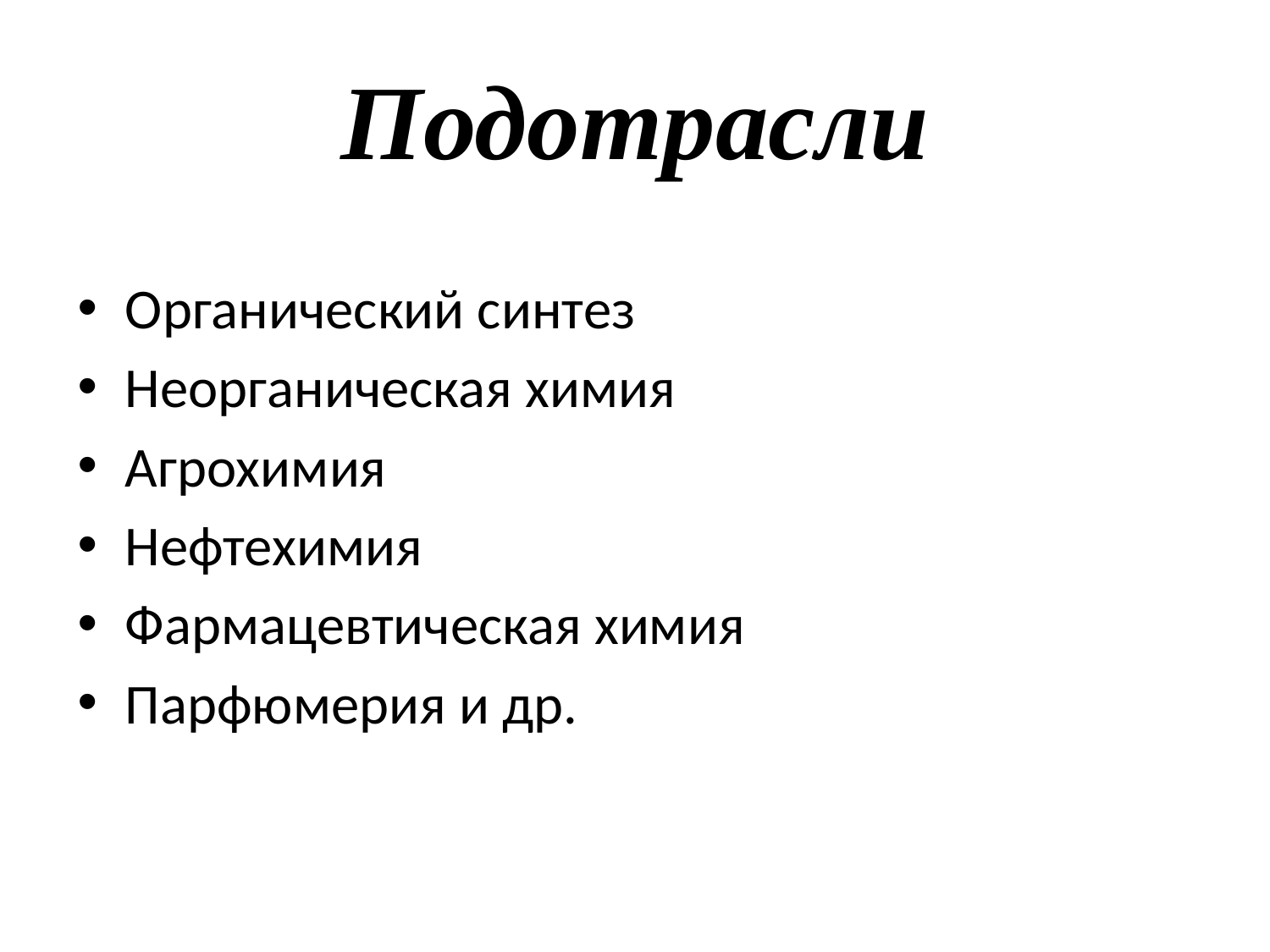

# Подотрасли
Органический синтез
Неорганическая химия
Агрохимия
Нефтехимия
Фармацевтическая химия
Парфюмерия и др.